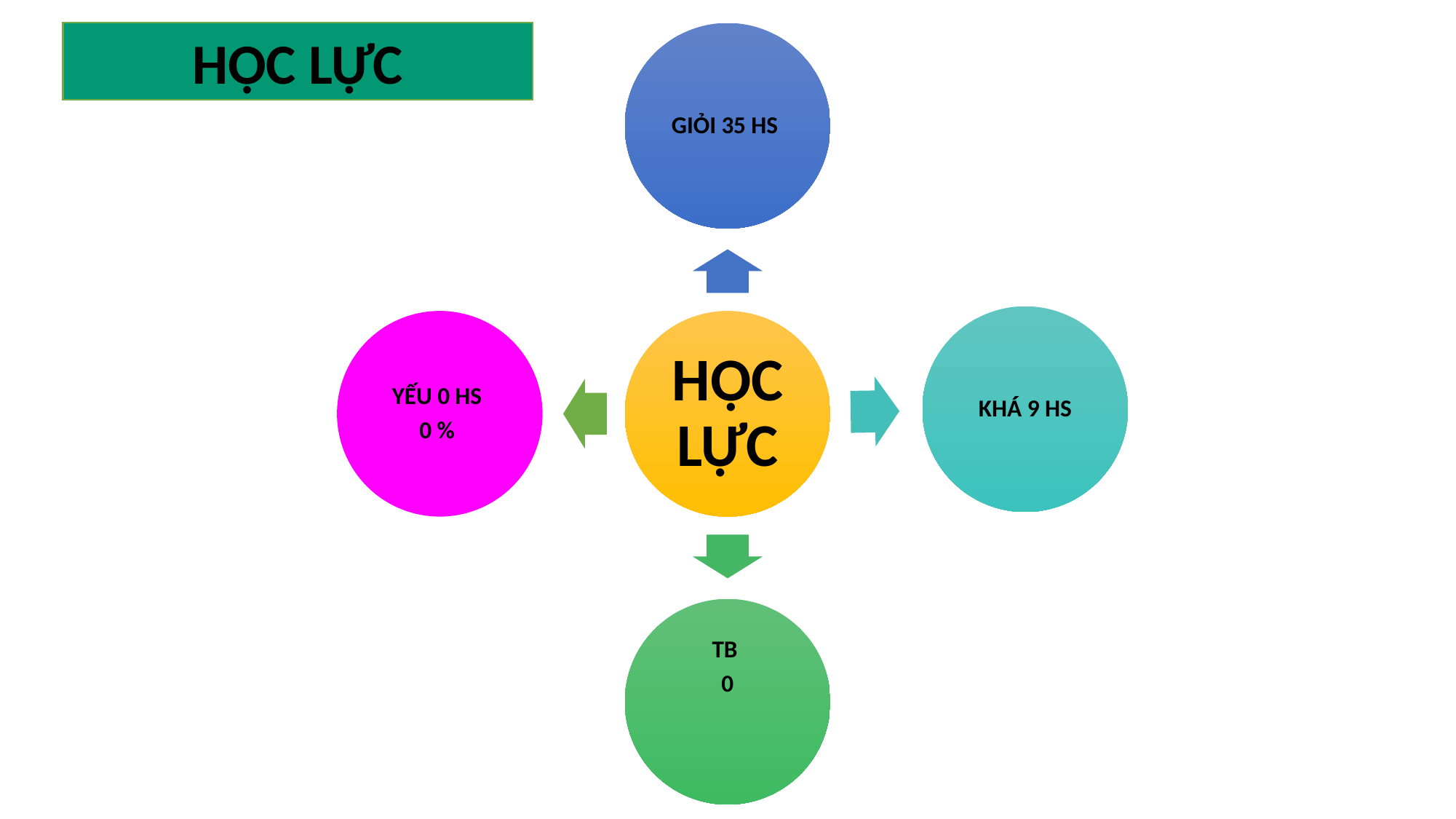

HỌC LỰC
HỌC LỰC

GIỎI 35 HS

KHÁ 9 HS

TB
0

YẾU 0 HS
0 %